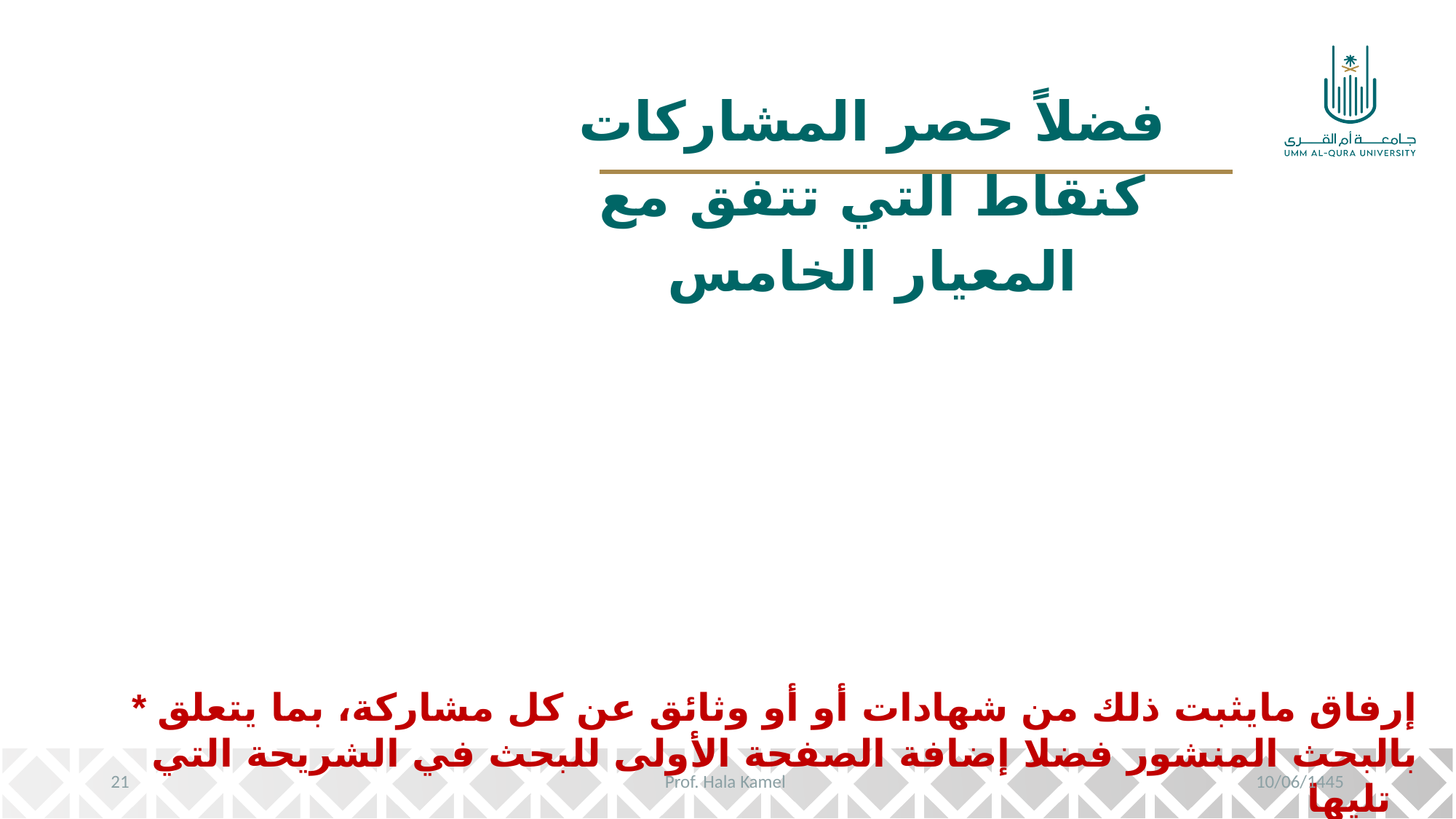

فضلاً حصر المشاركات كنقاط التي تتفق مع المعيار الخامس
* إرفاق مايثبت ذلك من شهادات أو أو وثائق عن كل مشاركة، بما يتعلق بالبحث المنشور فضلا إضافة الصفحة الأولى للبحث في الشريحة التي تليها

21
Prof. Hala Kamel
10/06/1445